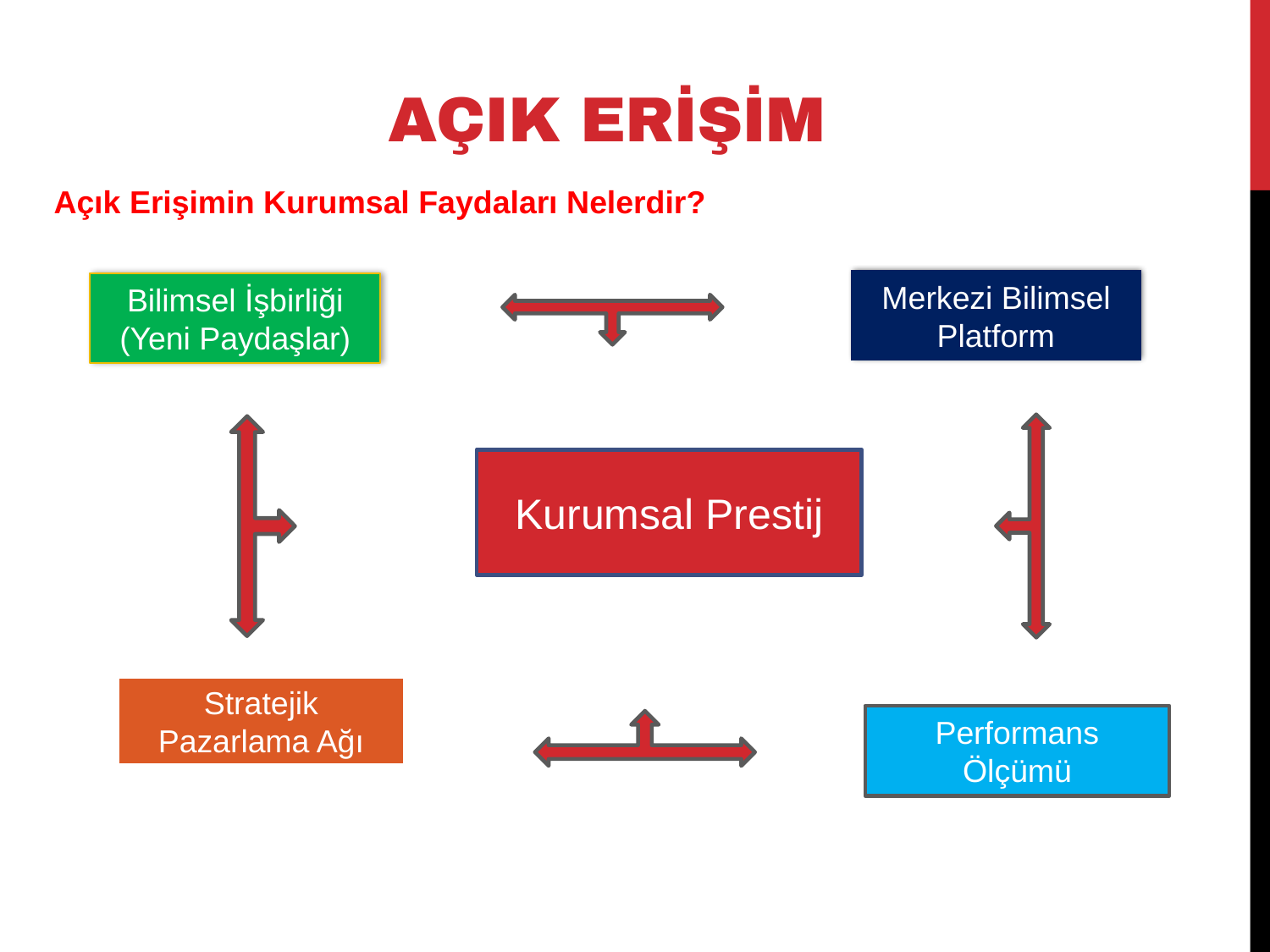

# Açık Erişim
Açık Erişimin Kurumsal Faydaları Nelerdir?
Merkezi Bilimsel Platform
Bilimsel İşbirliği
(Yeni Paydaşlar)

Kurumsal Prestij

Stratejik Pazarlama Ağı
Performans Ölçümü